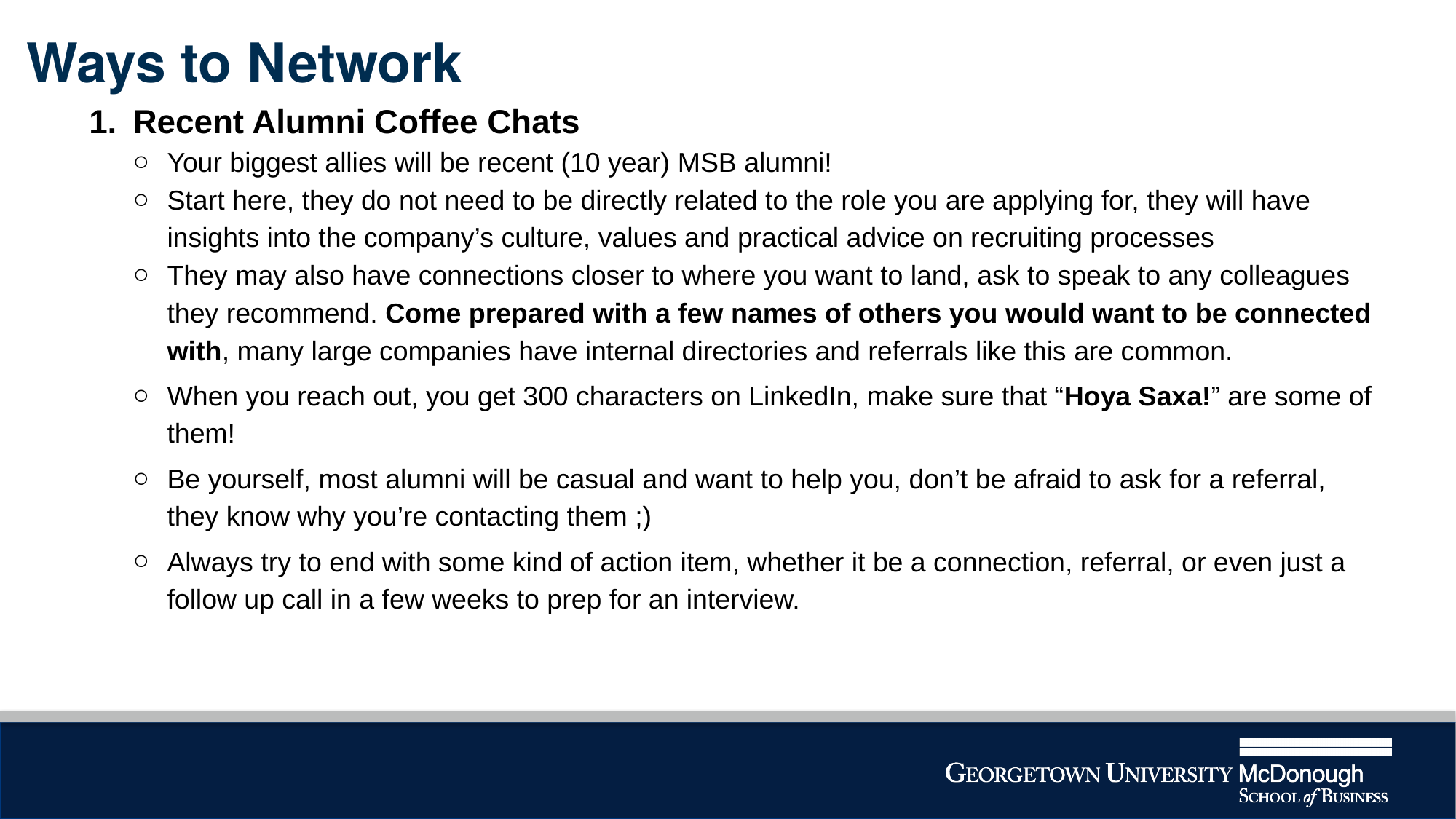

# Ways to Network
Recent Alumni Coffee Chats
Your biggest allies will be recent (10 year) MSB alumni!
Start here, they do not need to be directly related to the role you are applying for, they will have insights into the company’s culture, values and practical advice on recruiting processes
They may also have connections closer to where you want to land, ask to speak to any colleagues they recommend. Come prepared with a few names of others you would want to be connected with, many large companies have internal directories and referrals like this are common.
When you reach out, you get 300 characters on LinkedIn, make sure that “Hoya Saxa!” are some of them!
Be yourself, most alumni will be casual and want to help you, don’t be afraid to ask for a referral, they know why you’re contacting them ;)
Always try to end with some kind of action item, whether it be a connection, referral, or even just a follow up call in a few weeks to prep for an interview.